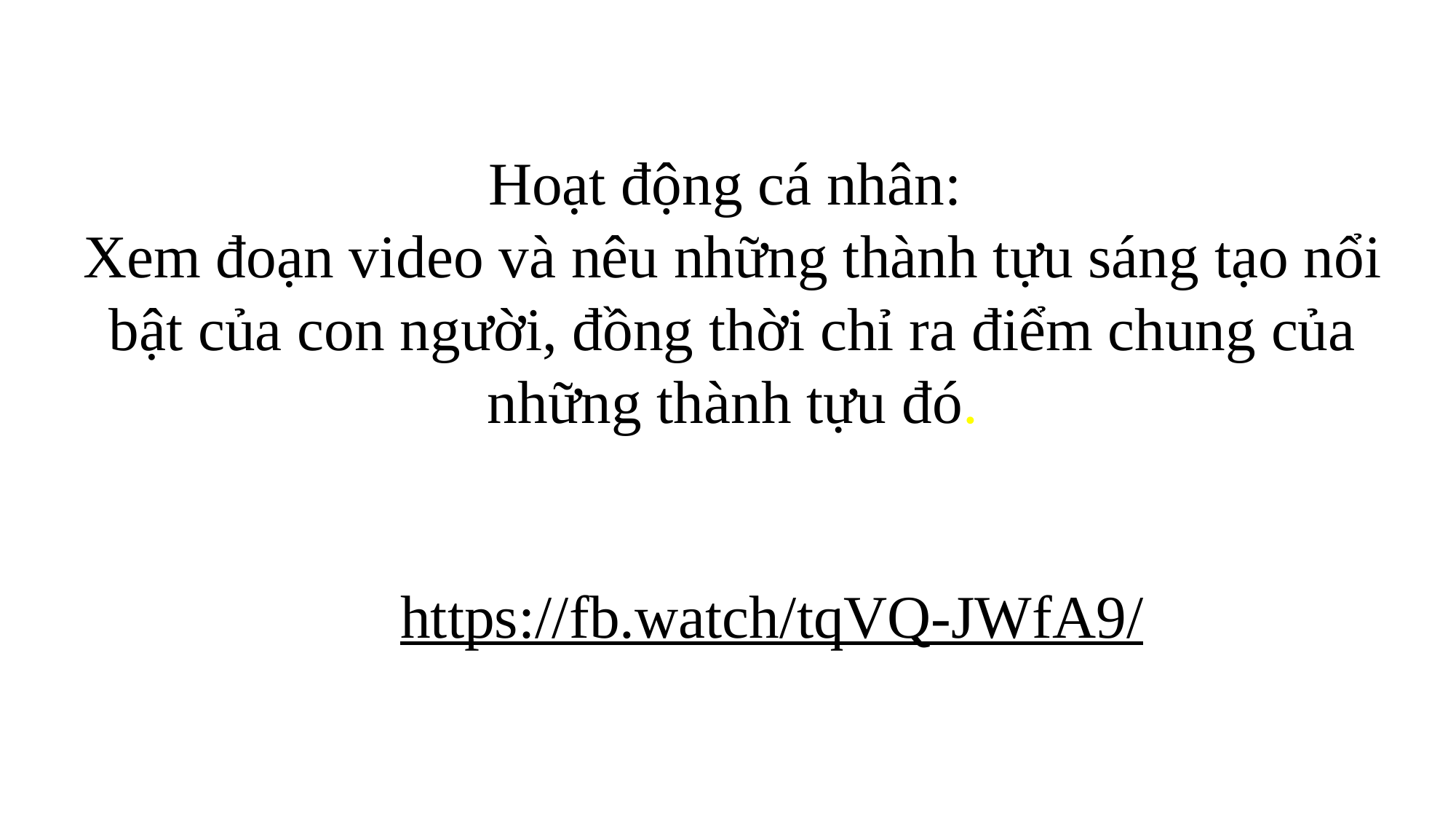

Hoạt động cá nhân:
Xem đoạn video và nêu những thành tựu sáng tạo nổi bật của con người, đồng thời chỉ ra điểm chung của những thành tựu đó.
https://fb.watch/tqVQ-JWfA9/